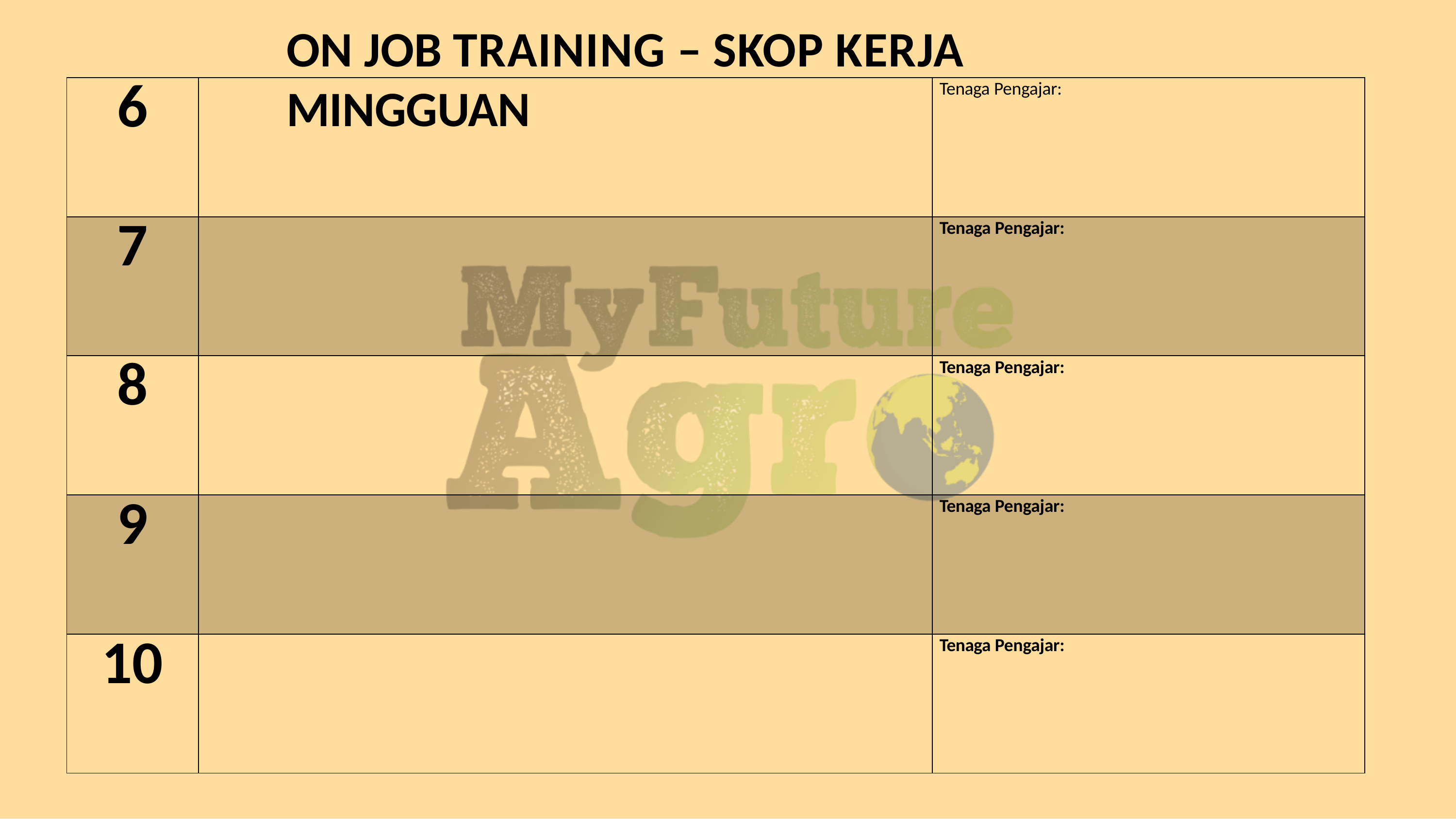

# ON JOB TRAINING – SKOP KERJA MINGGUAN
| 6 |  | Tenaga Pengajar: |
| --- | --- | --- |
| 7 |  | Tenaga Pengajar: |
| 8 |  | Tenaga Pengajar: |
| 9 |  | Tenaga Pengajar: |
| 10 |  | Tenaga Pengajar: |